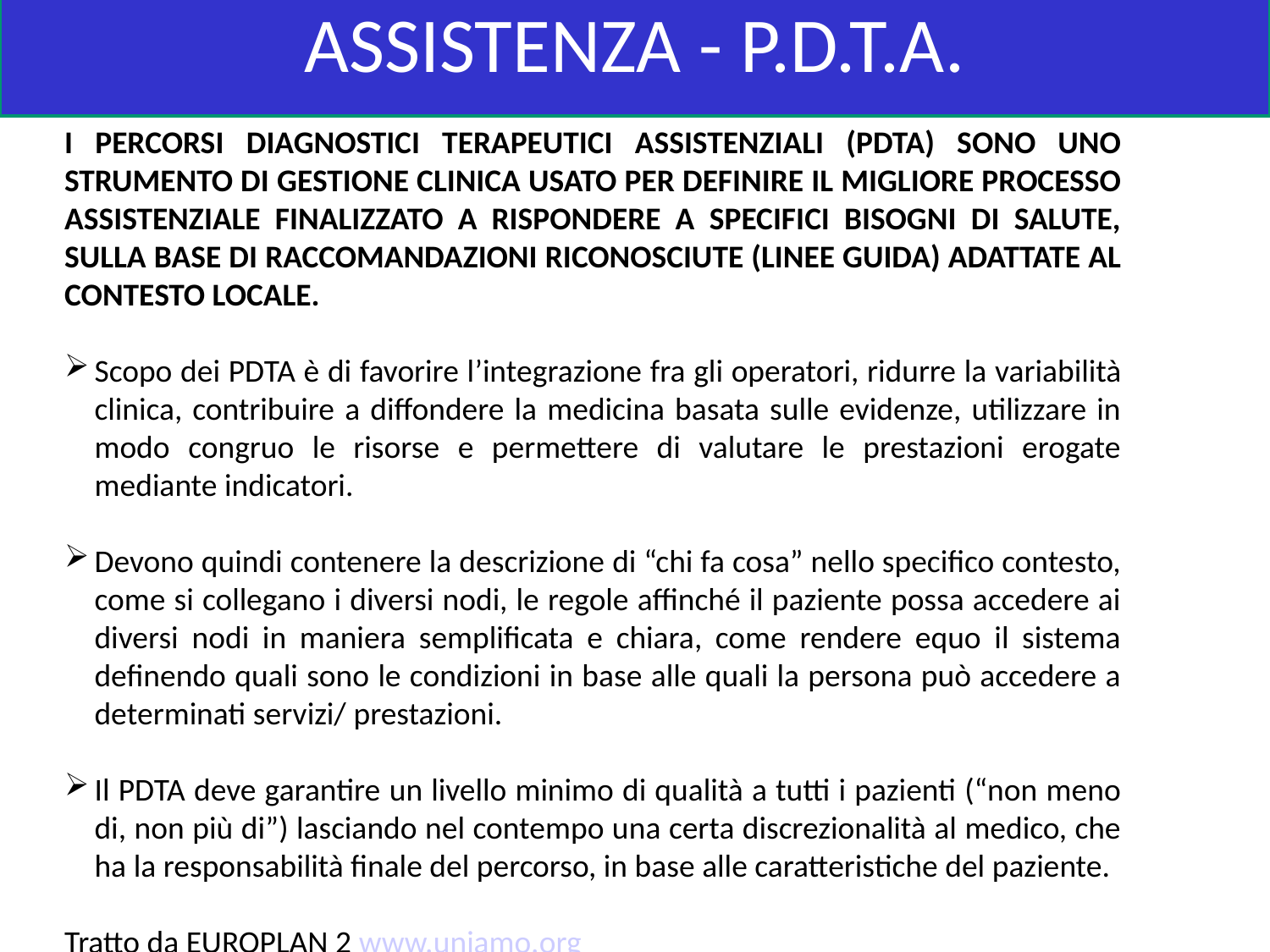

# ASSISTENZA - P.D.T.A.
© 2014 - Ospedale Pediatrico Bambino Gesù e Accademia Nazionale di Medicina